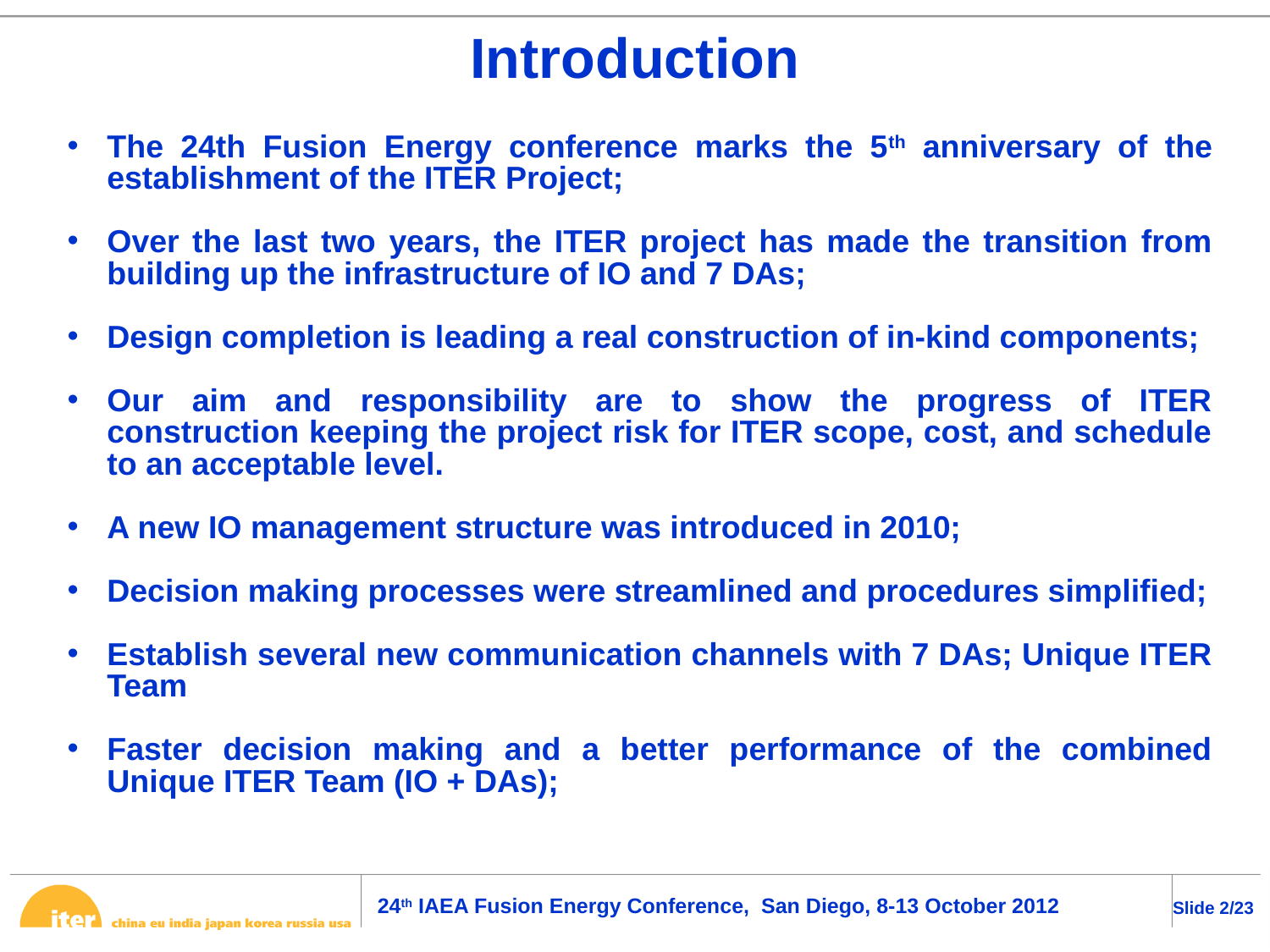

Introduction
The 24th Fusion Energy conference marks the 5th anniversary of the establishment of the ITER Project;

Over the last two years, the ITER project has made the transition from building up the infrastructure of IO and 7 DAs;

Design completion is leading a real construction of in-kind components;

Our aim and responsibility are to show the progress of ITER construction keeping the project risk for ITER scope, cost, and schedule to an acceptable level.

A new IO management structure was introduced in 2010;

Decision making processes were streamlined and procedures simplified;

Establish several new communication channels with 7 DAs; Unique ITER Team

Faster decision making and a better performance of the combined Unique ITER Team (IO + DAs);